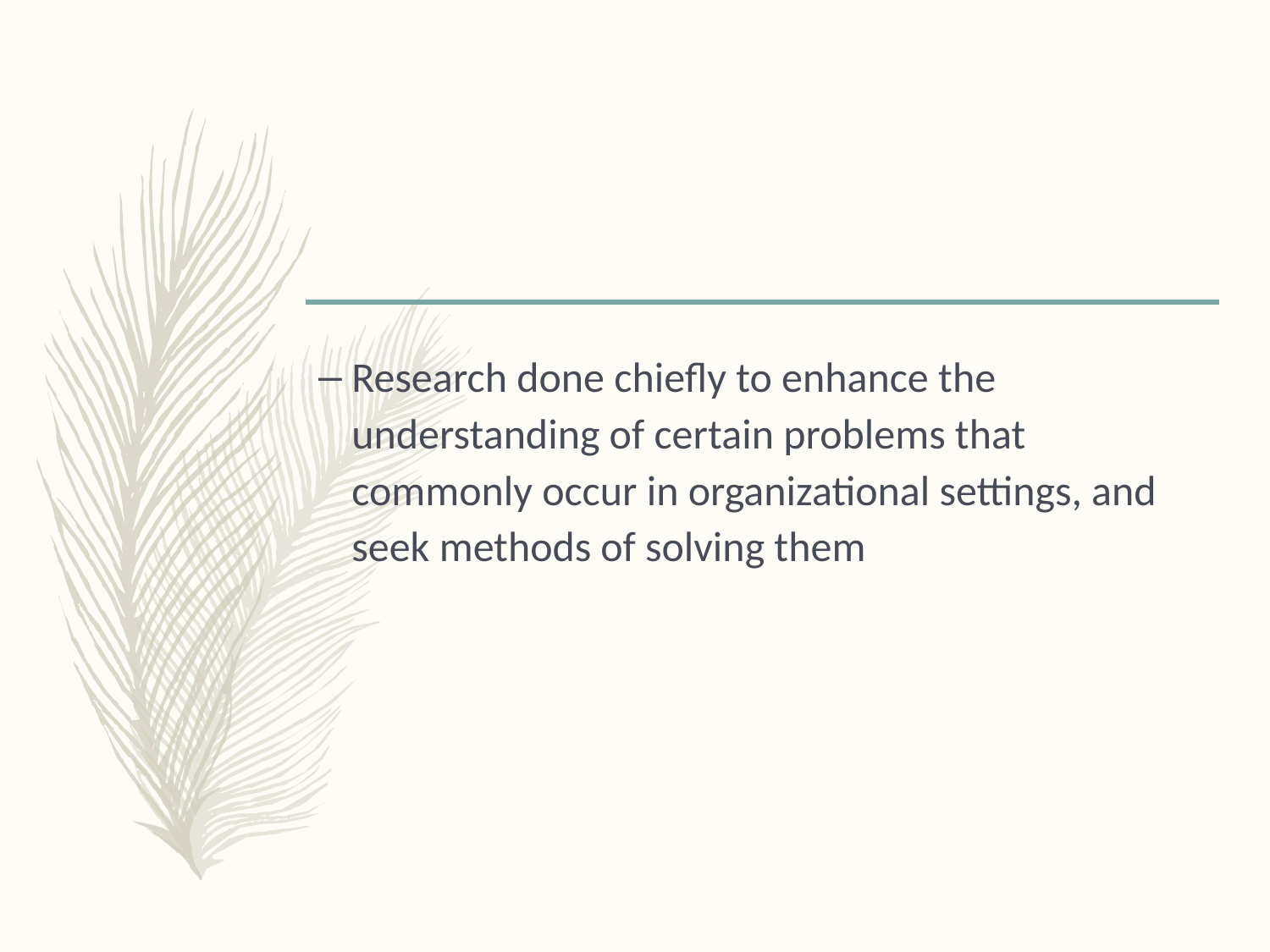

#
Research done chiefly to enhance the understanding of certain problems that commonly occur in organizational settings, and seek methods of solving them